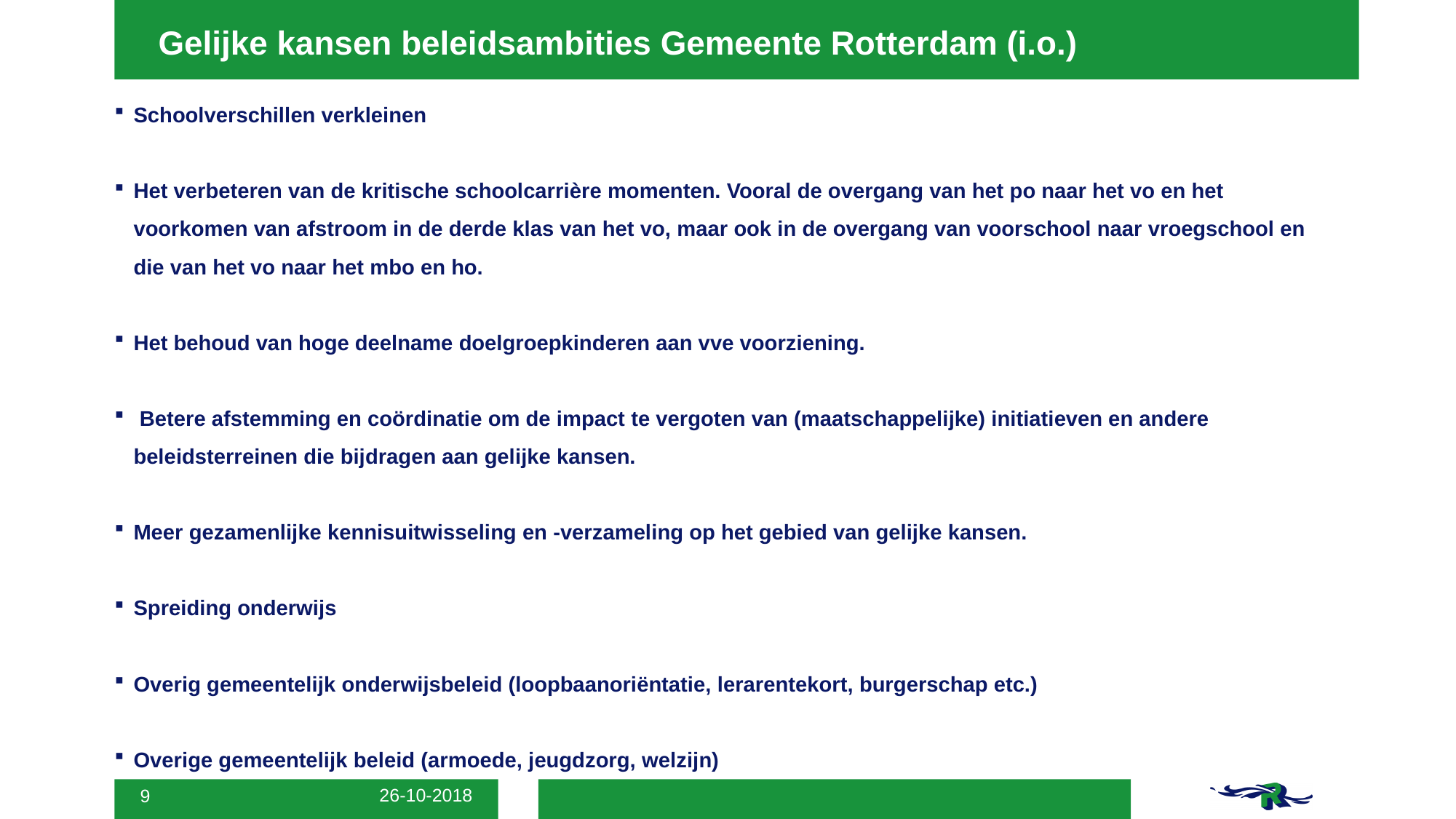

Gelijke kansen beleidsambities Gemeente Rotterdam (i.o.)
Schoolverschillen verkleinen

Het verbeteren van de kritische schoolcarrière momenten. Vooral de overgang van het po naar het vo en het voorkomen van afstroom in de derde klas van het vo, maar ook in de overgang van voorschool naar vroegschool en die van het vo naar het mbo en ho.

Het behoud van hoge deelname doelgroepkinderen aan vve voorziening.

 Betere afstemming en coördinatie om de impact te vergoten van (maatschappelijke) initiatieven en andere beleidsterreinen die bijdragen aan gelijke kansen.

Meer gezamenlijke kennisuitwisseling en -verzameling op het gebied van gelijke kansen.

Spreiding onderwijs

Overig gemeentelijk onderwijsbeleid (loopbaanoriëntatie, lerarentekort, burgerschap etc.)

Overige gemeentelijk beleid (armoede, jeugdzorg, welzijn)

26-10-2018
9